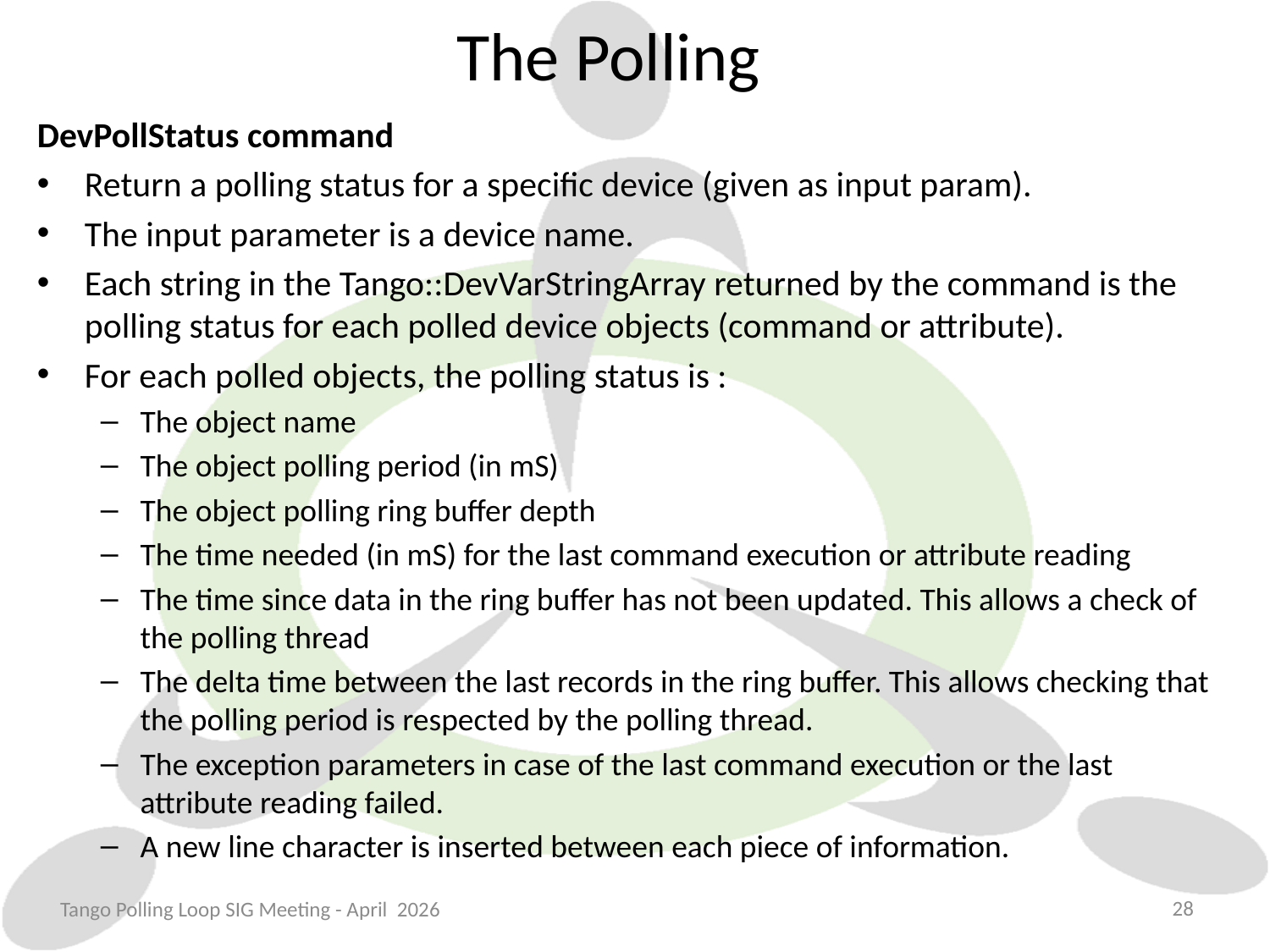

# The Polling
DevPollStatus command
Return a polling status for a specific device (given as input param).
The input parameter is a device name.
Each string in the Tango::DevVarStringArray returned by the command is the polling status for each polled device objects (command or attribute).
For each polled objects, the polling status is :
The object name
The object polling period (in mS)
The object polling ring buffer depth
The time needed (in mS) for the last command execution or attribute reading
The time since data in the ring buffer has not been updated. This allows a check of the polling thread
The delta time between the last records in the ring buffer. This allows checking that the polling period is respected by the polling thread.
The exception parameters in case of the last command execution or the last attribute reading failed.
A new line character is inserted between each piece of information.
28
Tango Polling Loop SIG Meeting - April  2026